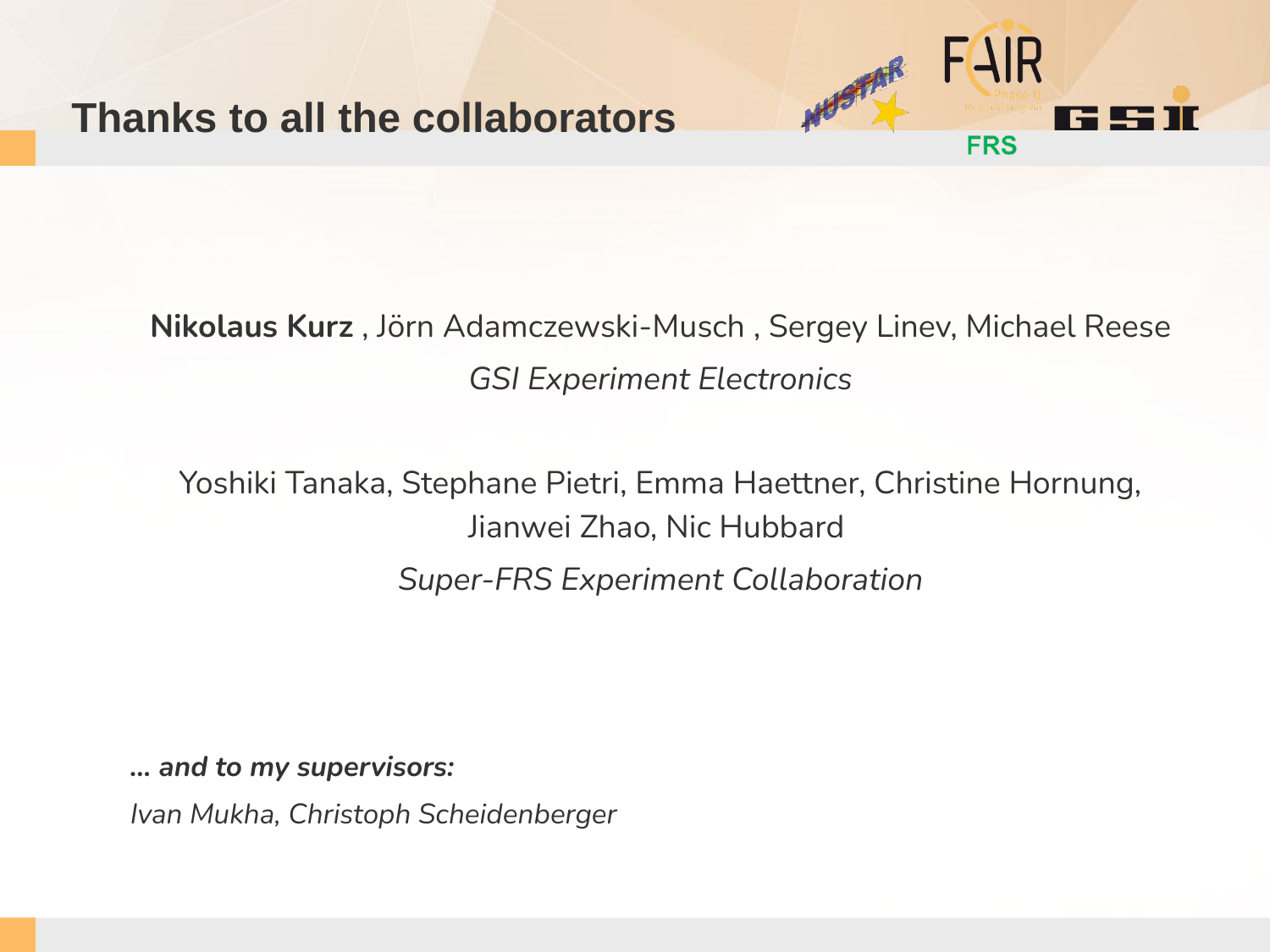

# Thanks to all the collaborators

Nikolaus Kurz , Jörn Adamczewski-Musch , Sergey Linev, Michael Reese
GSI Experiment Electronics

Yoshiki Tanaka, Stephane Pietri, Emma Haettner, Christine Hornung, Jianwei Zhao, Nic Hubbard
Super-FRS Experiment Collaboration
… and to my supervisors:
Ivan Mukha, Christoph Scheidenberger